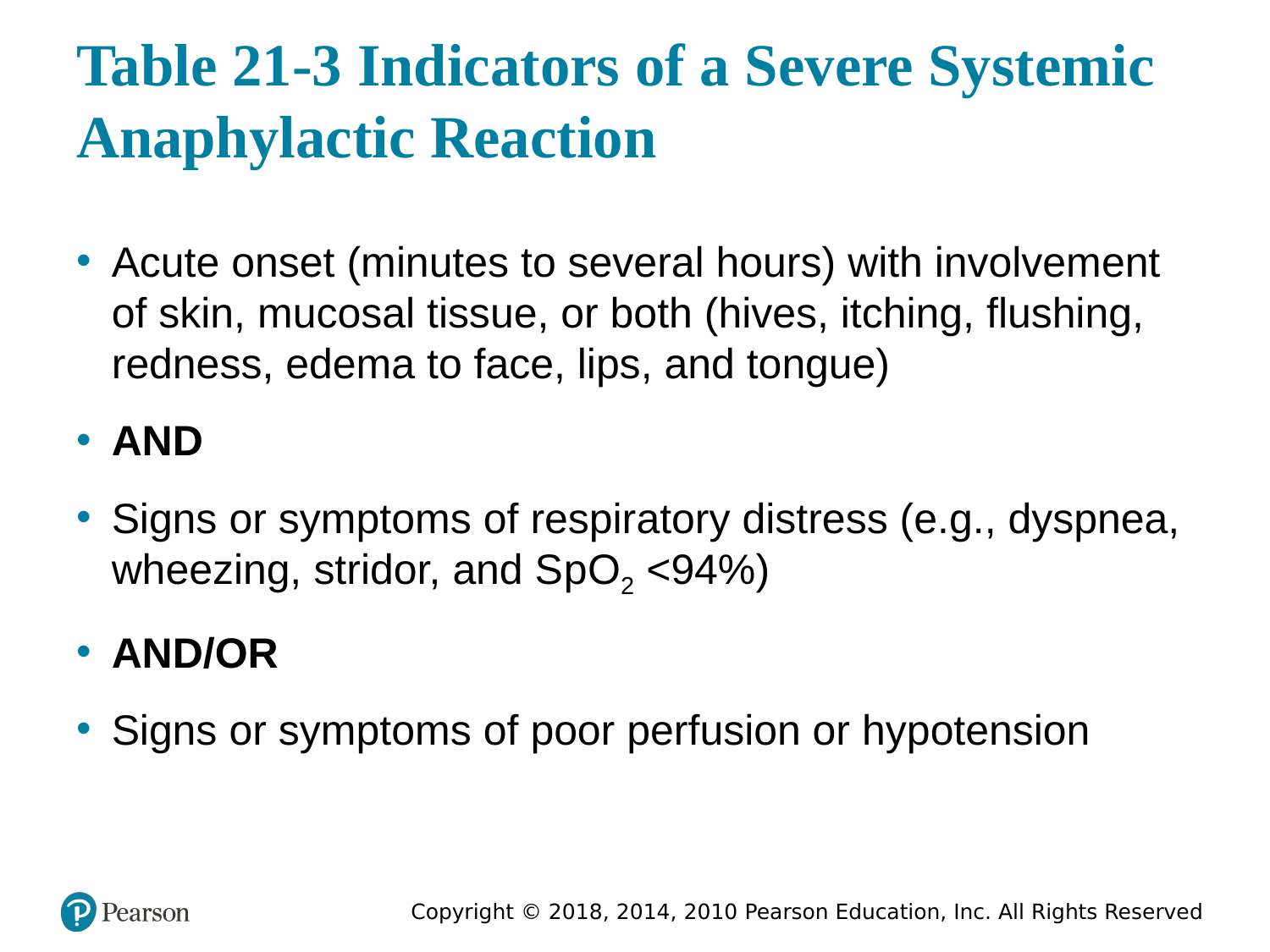

# Table 21-3 Indicators of a Severe Systemic Anaphylactic Reaction
Acute onset (minutes to several hours) with involvement of skin, mucosal tissue, or both (hives, itching, flushing, redness, edema to face, lips, and tongue)
AND
Signs or symptoms of respiratory distress (e.g., dyspnea, wheezing, stridor, and S p O2 <94%)
AND/OR
Signs or symptoms of poor perfusion or hypotension